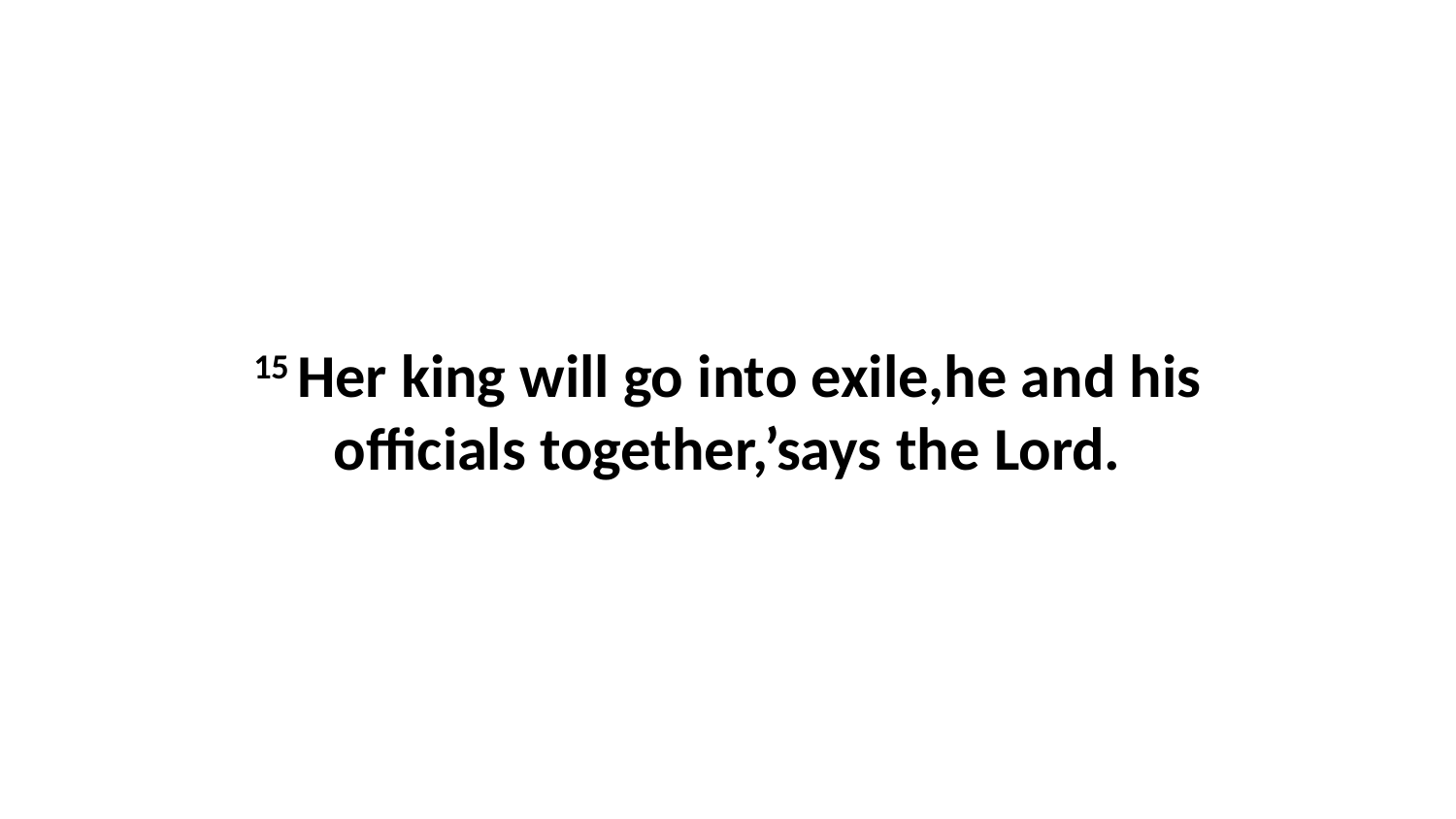

15 Her king will go into exile,he and his officials together,’says the Lord.